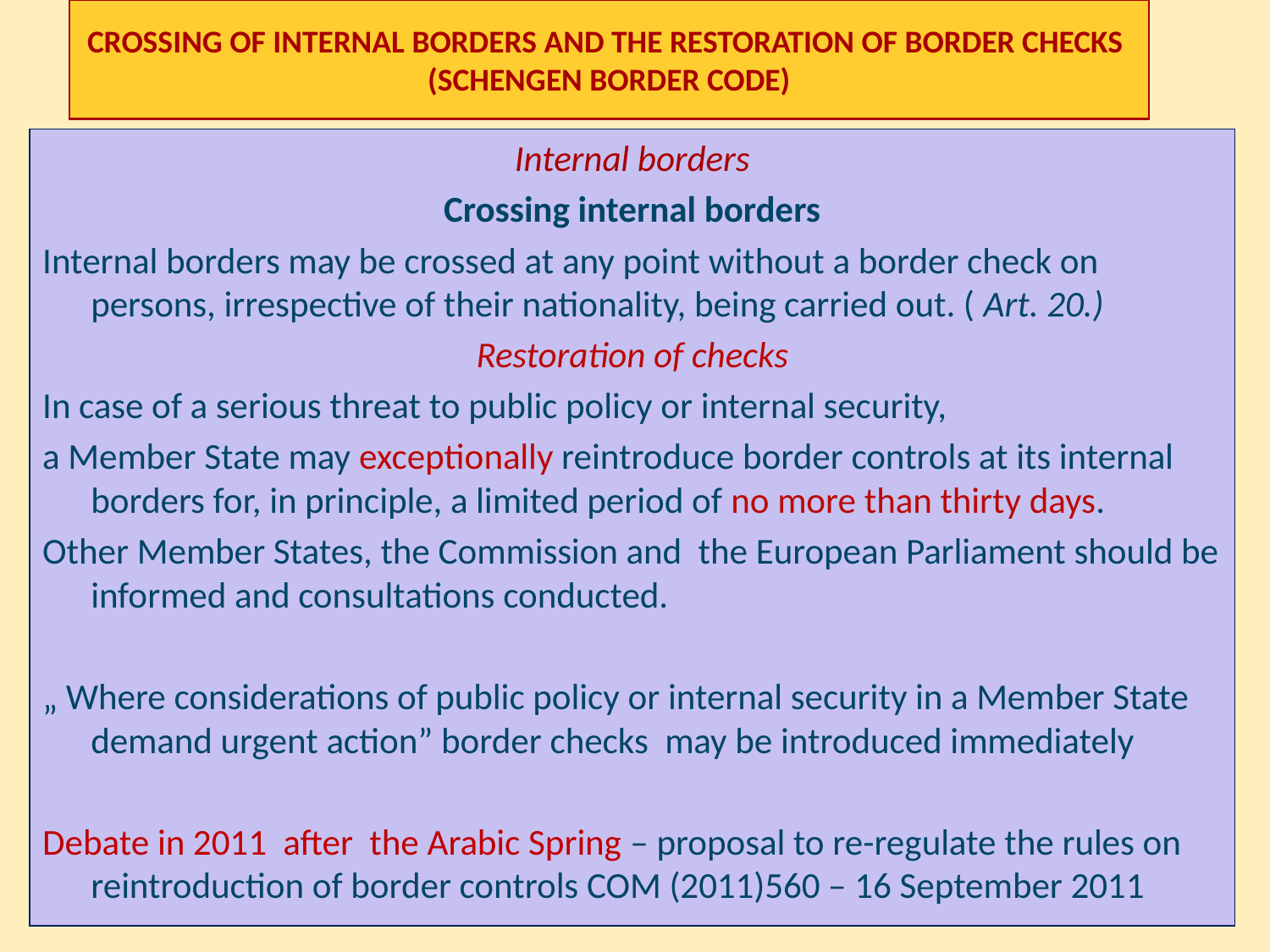

# Crossing of internal borders and the restoration of border checks  (Schengen Border Code)
Internal borders
Crossing internal borders
Internal borders may be crossed at any point without a border check on persons, irrespective of their nationality, being carried out. ( Art. 20.)
Restoration of checks
In case of a serious threat to public policy or internal security,
a Member State may exceptionally reintroduce border controls at its internal borders for, in principle, a limited period of no more than thirty days.
Other Member States, the Commission and  the European Parliament should be informed and consultations conducted.

„ Where considerations of public policy or internal security in a Member State demand urgent action” border checks  may be introduced immediately

Debate in 2011  after  the Arabic Spring – proposal to re-regulate the rules on reintroduction of border controls COM (2011)560 – 16 September 2011